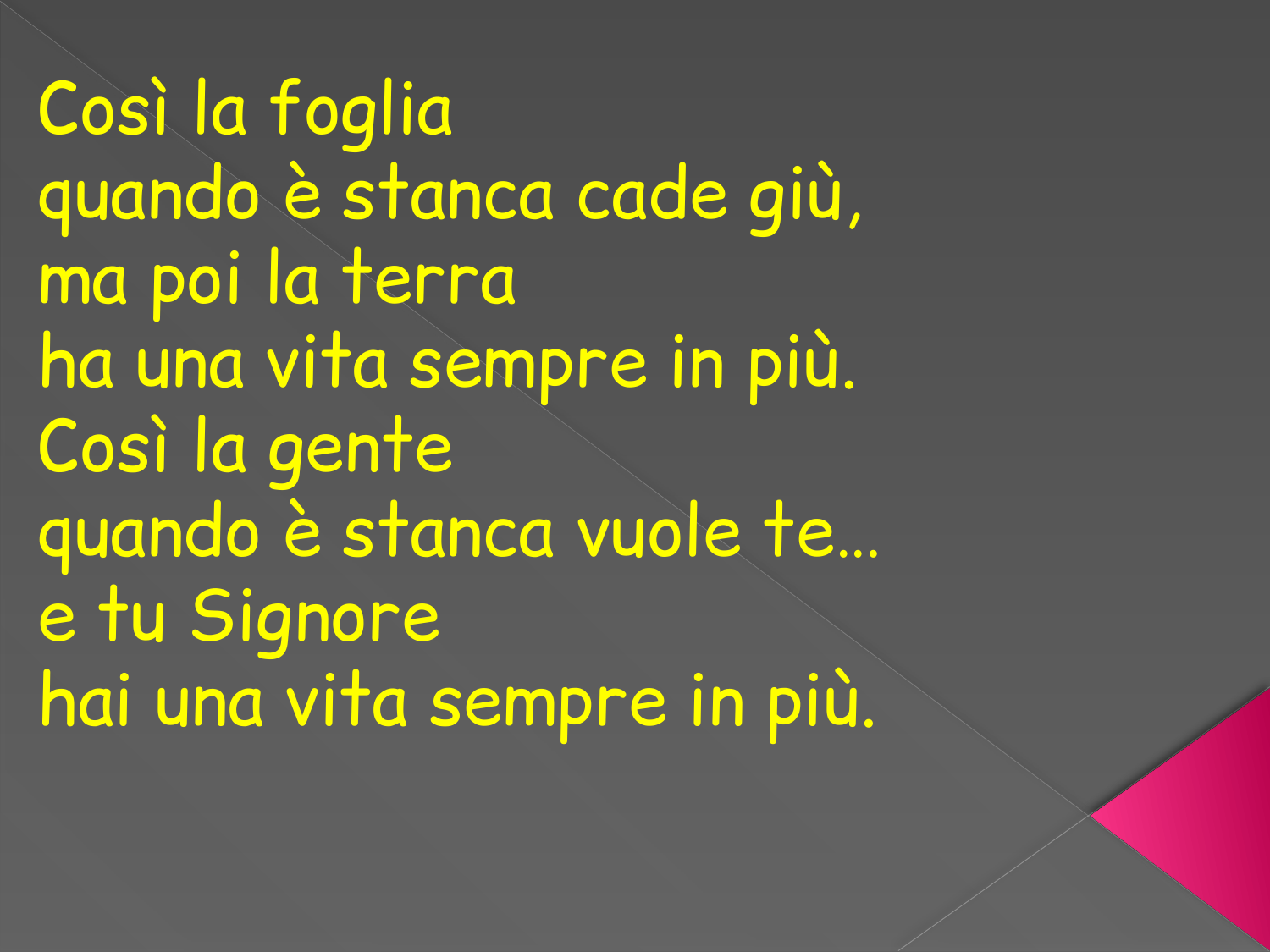

Così la foglia
quando è stanca cade giù,
ma poi la terra
ha una vita sempre in più.
Così la gente
quando è stanca vuole te…
e tu Signore
hai una vita sempre in più.